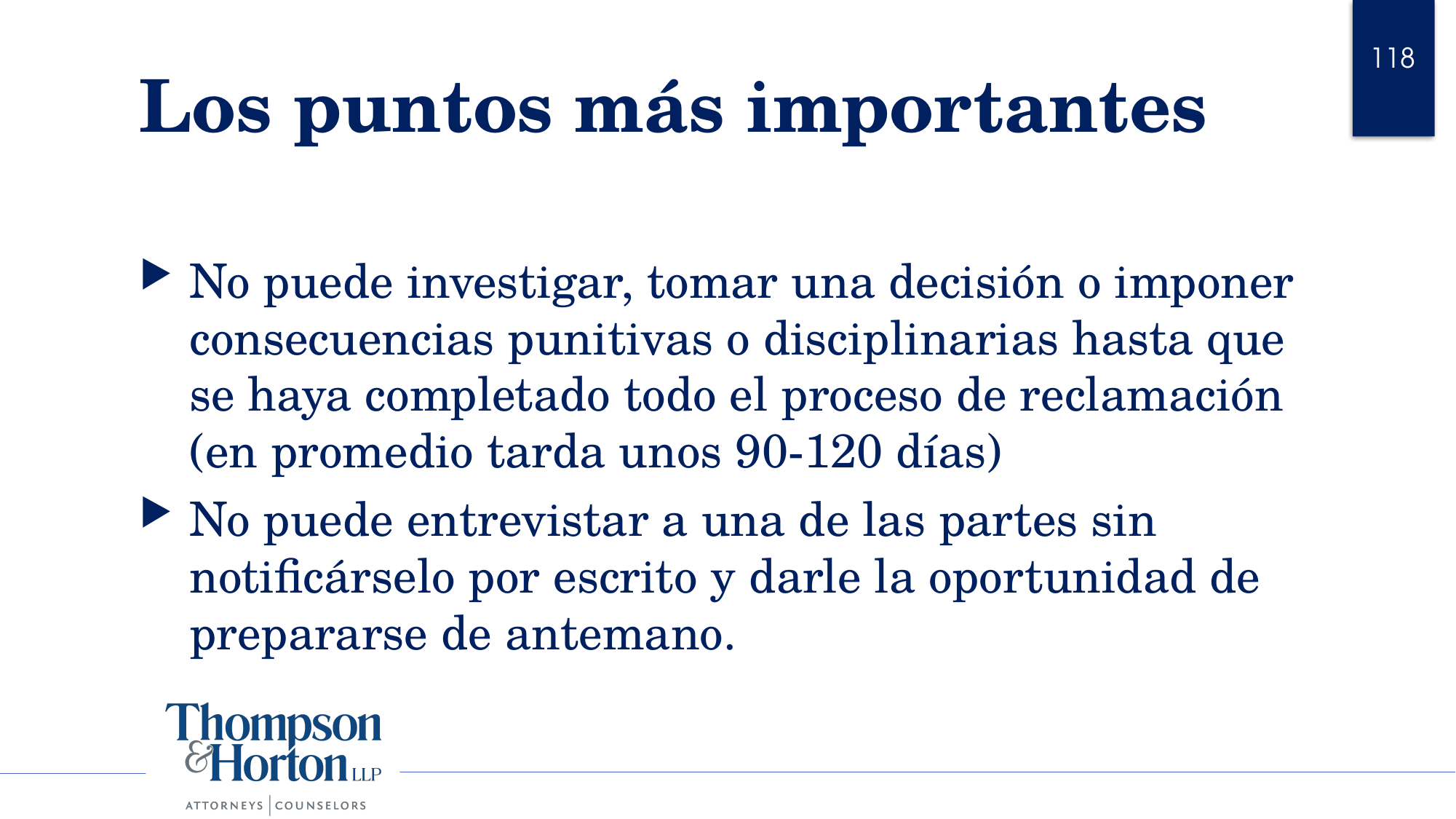

118
# Los puntos más importantes
No puede investigar, tomar una decisión o imponer consecuencias punitivas o disciplinarias hasta que se haya completado todo el proceso de reclamación (en promedio tarda unos 90-120 días)
No puede entrevistar a una de las partes sin notificárselo por escrito y darle la oportunidad de prepararse de antemano.